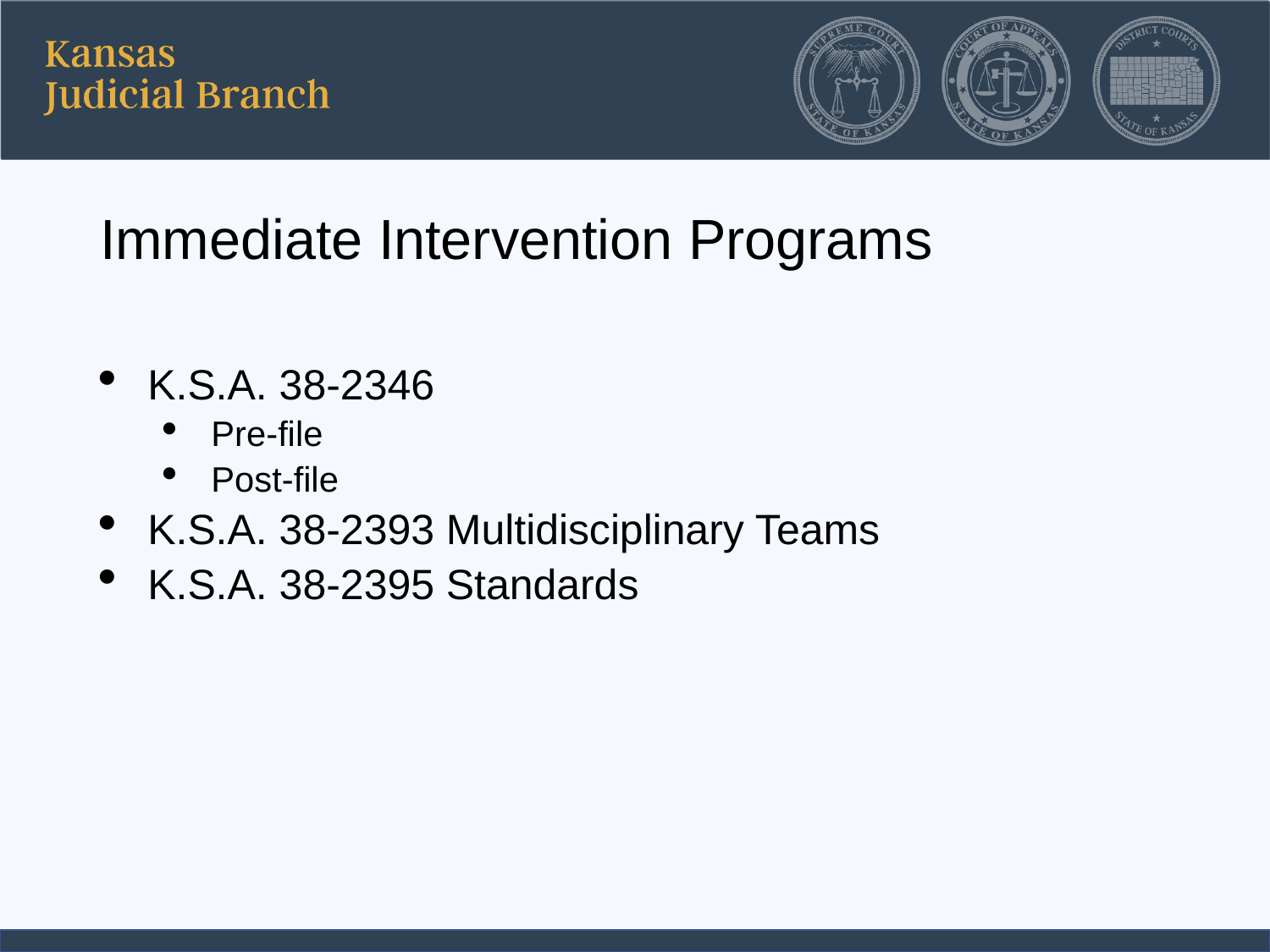

# Immediate Intervention Programs

K.S.A. 38-2346
Pre-file
Post-file
K.S.A. 38-2393 Multidisciplinary Teams
K.S.A. 38-2395 Standards